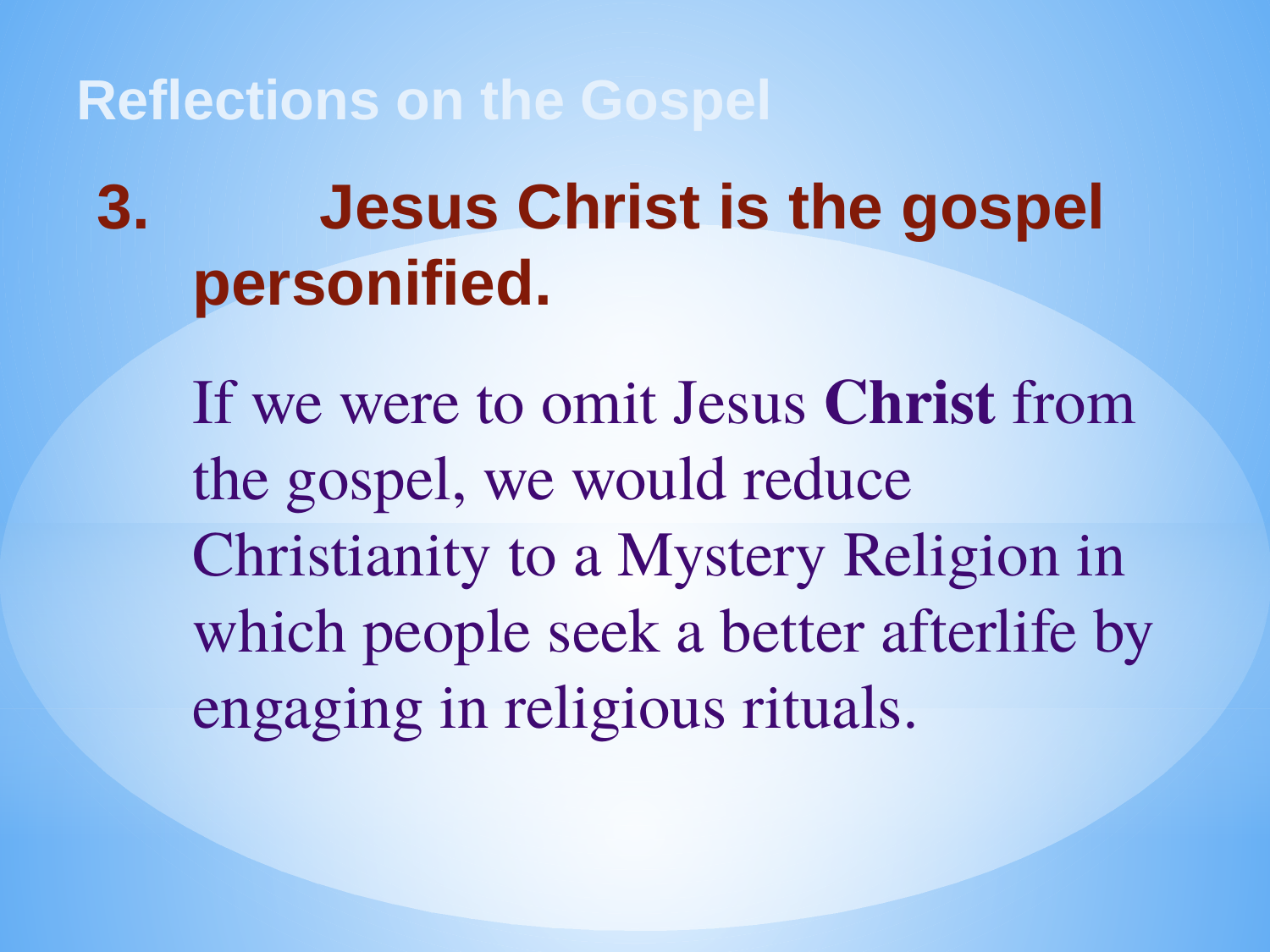

# Reflections on the Gospel
3.		Jesus Christ is the gospel personified.
If we were to omit Jesus Christ from the gospel, we would reduce Christianity to a Mystery Religion in which people seek a better afterlife by engaging in religious rituals.